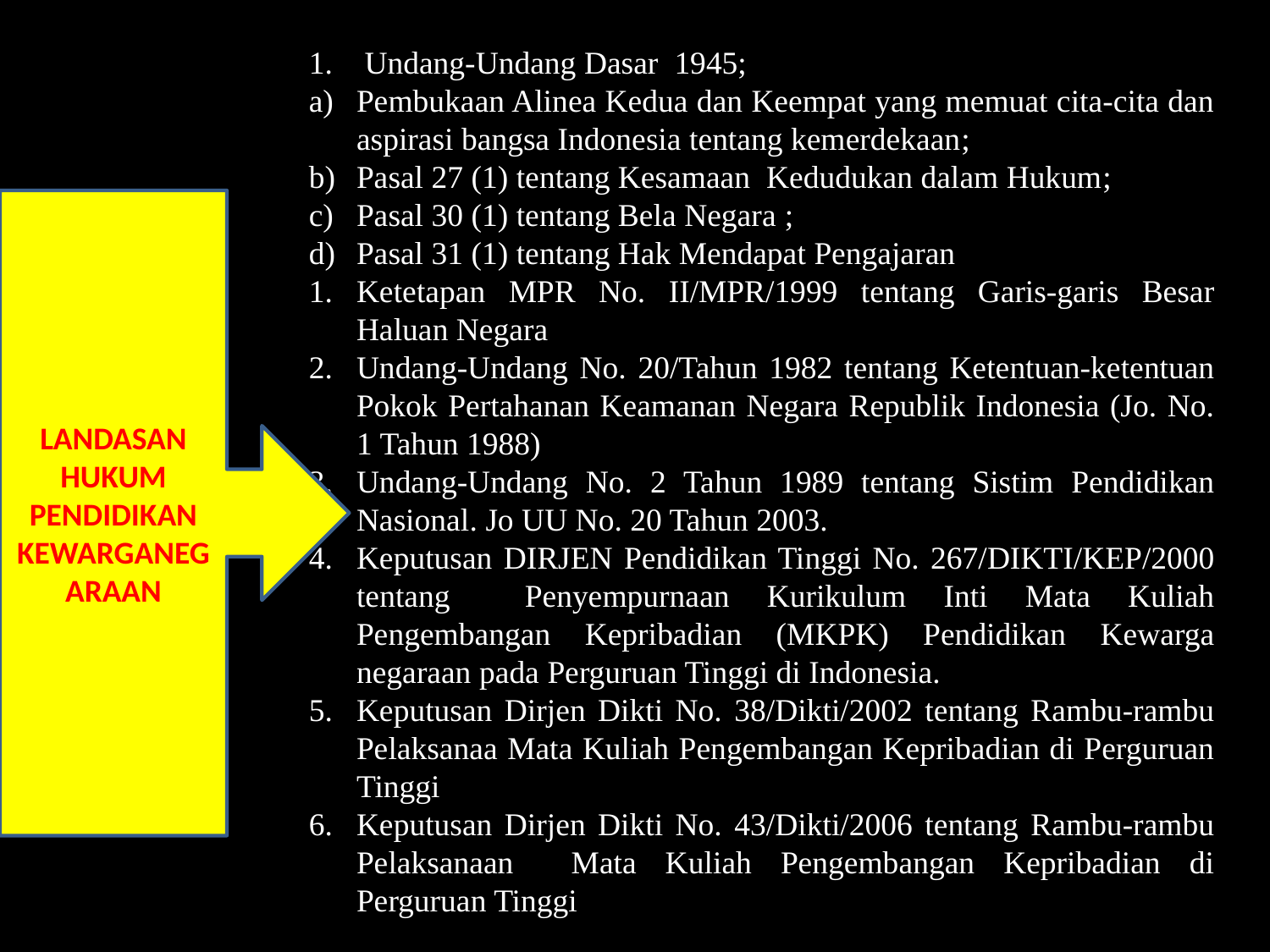

Undang-Undang Dasar  1945;
Pembukaan Alinea Kedua dan Keempat yang memuat cita-cita dan aspirasi bangsa Indonesia tentang kemerdekaan;
Pasal 27 (1) tentang Kesamaan  Kedudukan dalam Hukum;
Pasal 30 (1) tentang Bela Negara ;
Pasal 31 (1) tentang Hak Mendapat Pengajaran
Ketetapan MPR No. II/MPR/1999 tentang Garis-garis Besar Haluan Negara
Undang-Undang No. 20/Tahun 1982 tentang Ketentuan-ketentuan Pokok Pertahanan Keamanan Negara Republik Indonesia (Jo. No. 1 Tahun 1988)
Undang-Undang No. 2 Tahun 1989 tentang Sistim Pendidikan Nasional. Jo UU No. 20 Tahun 2003.
Keputusan DIRJEN Pendidikan Tinggi No. 267/DIKTI/KEP/2000 tentang  Penyempurnaan Kurikulum Inti Mata Kuliah Pengembangan Kepribadian (MKPK) Pendidikan Kewarga­negaraan pada Perguruan Tinggi di Indonesia.
Keputusan Dirjen Dikti No. 38/Dikti/2002 tentang Rambu-rambu Pelaksanaa Mata Kuliah Pengembangan Kepribadian di Perguruan Tinggi
Keputusan Dirjen Dikti No. 43/Dikti/2006 tentang Rambu-rambu Pelaksanaan  Mata Kuliah Pengembangan Kepribadian di Perguruan Tinggi
LANDASAN HUKUM
PENDIDIKAN KEWARGANEGARAAN